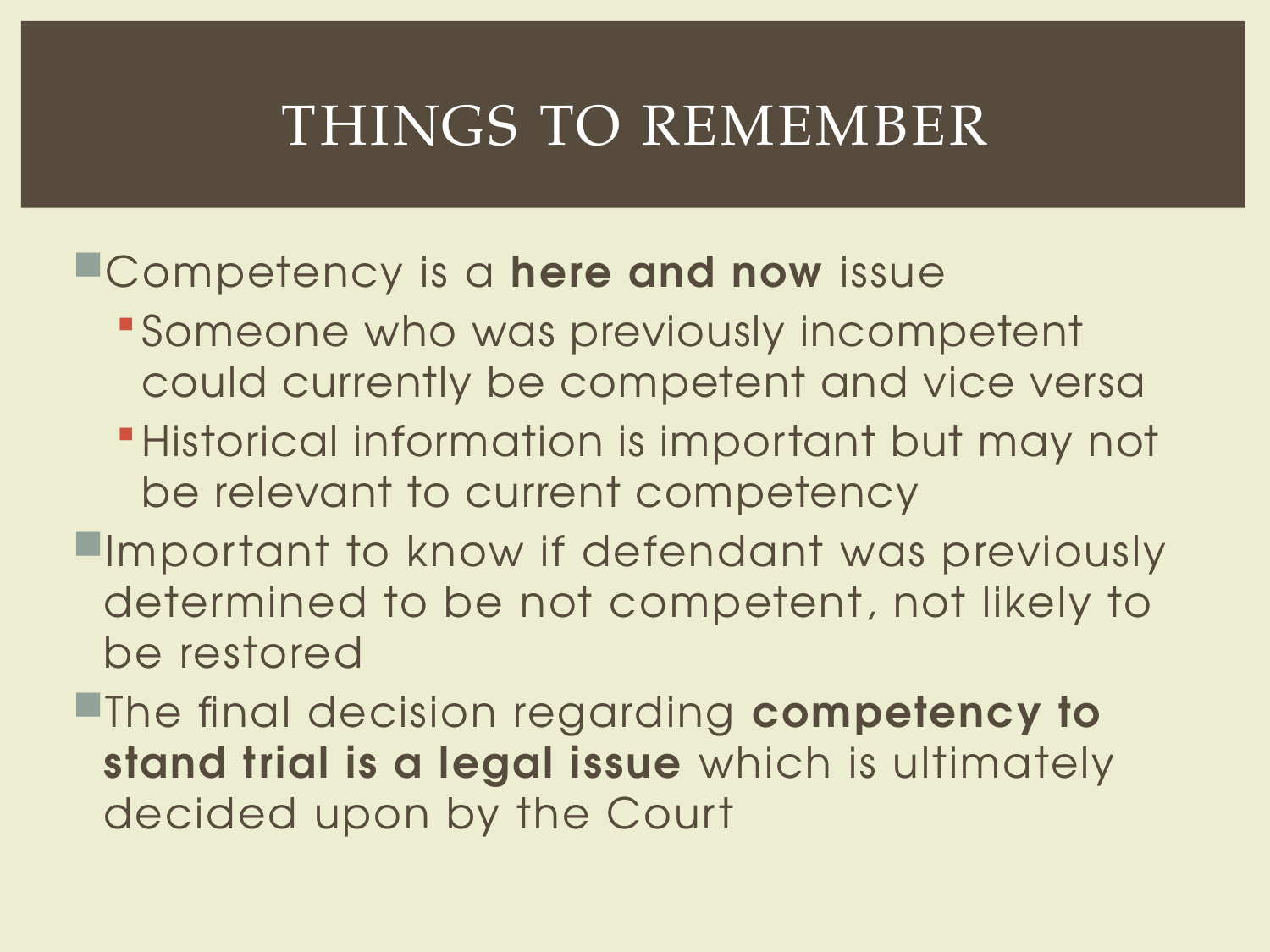

# Things to remember
Competency is a here and now issue
Someone who was previously incompetent could currently be competent and vice versa
Historical information is important but may not be relevant to current competency
Important to know if defendant was previously determined to be not competent, not likely to be restored
The final decision regarding competency to stand trial is a legal issue which is ultimately decided upon by the Court